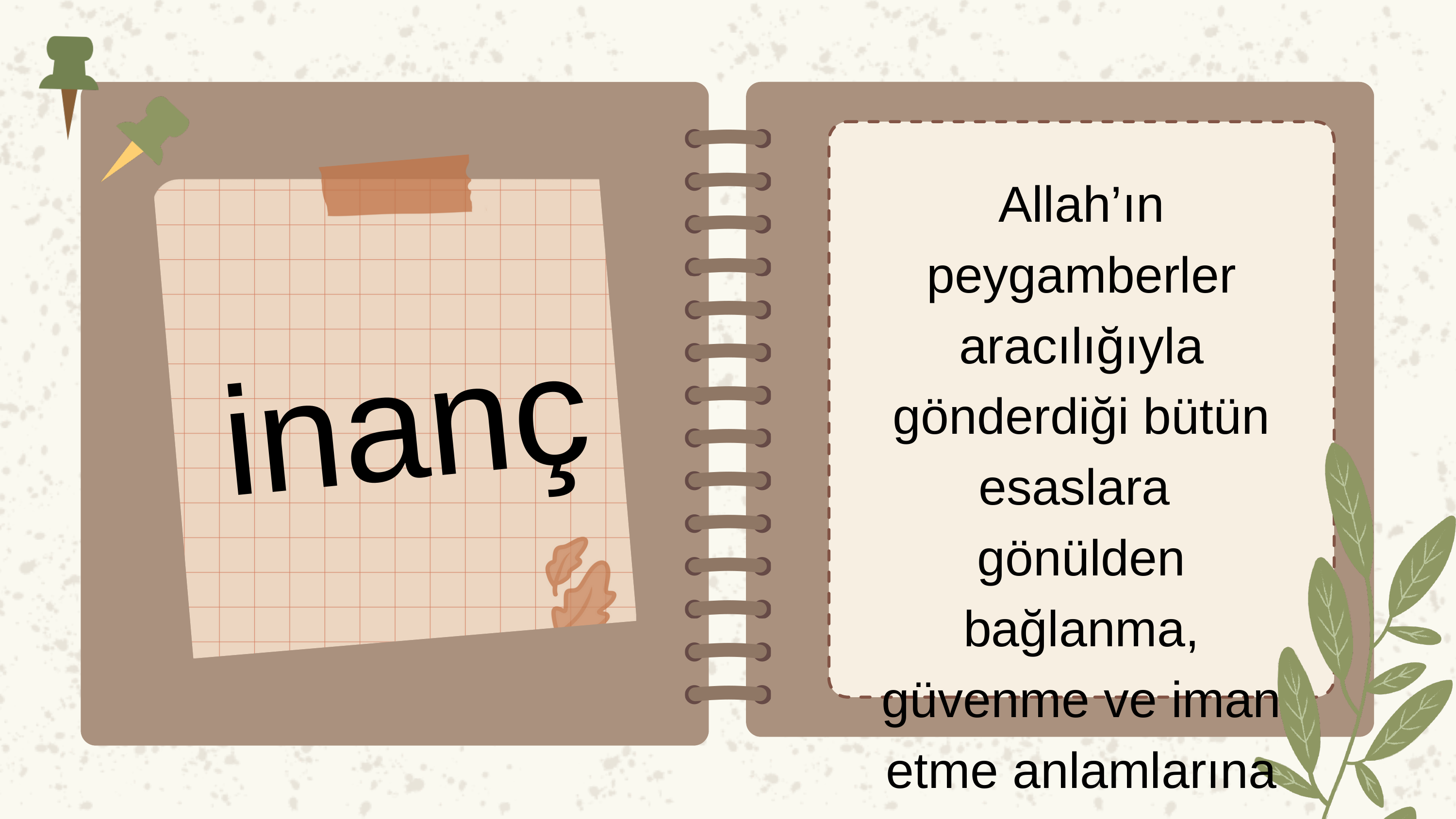

Allah’ın peygamberler aracılığıyla gönderdiği bütün esaslara  gönülden bağlanma, güvenme ve iman etme anlamlarına gelir.

inanç